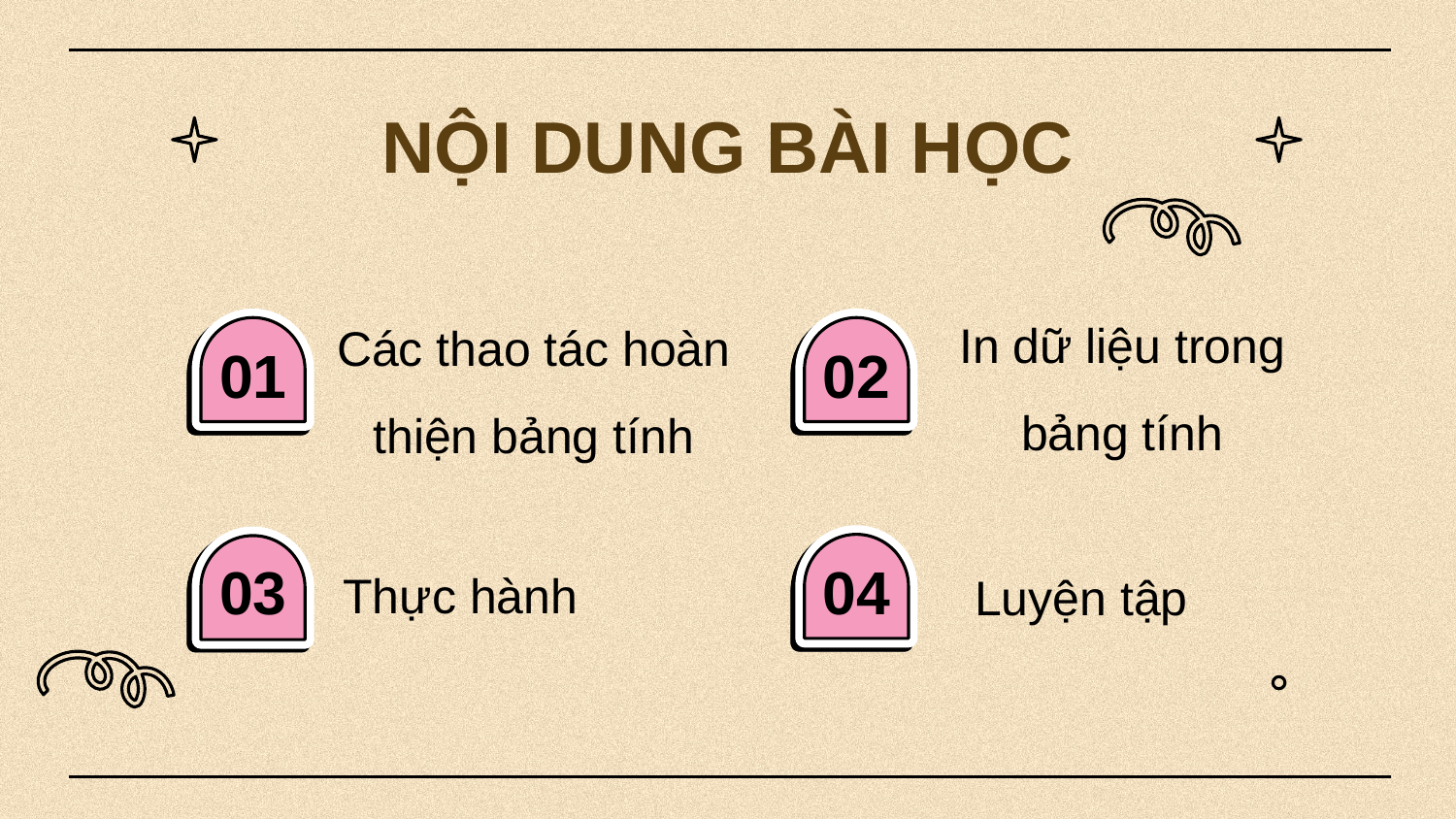

# NỘI DUNG BÀI HỌC

01
02
Các thao tác hoàn thiện bảng tính
In dữ liệu trong bảng tính

03
04
Thực hành
Luyện tập